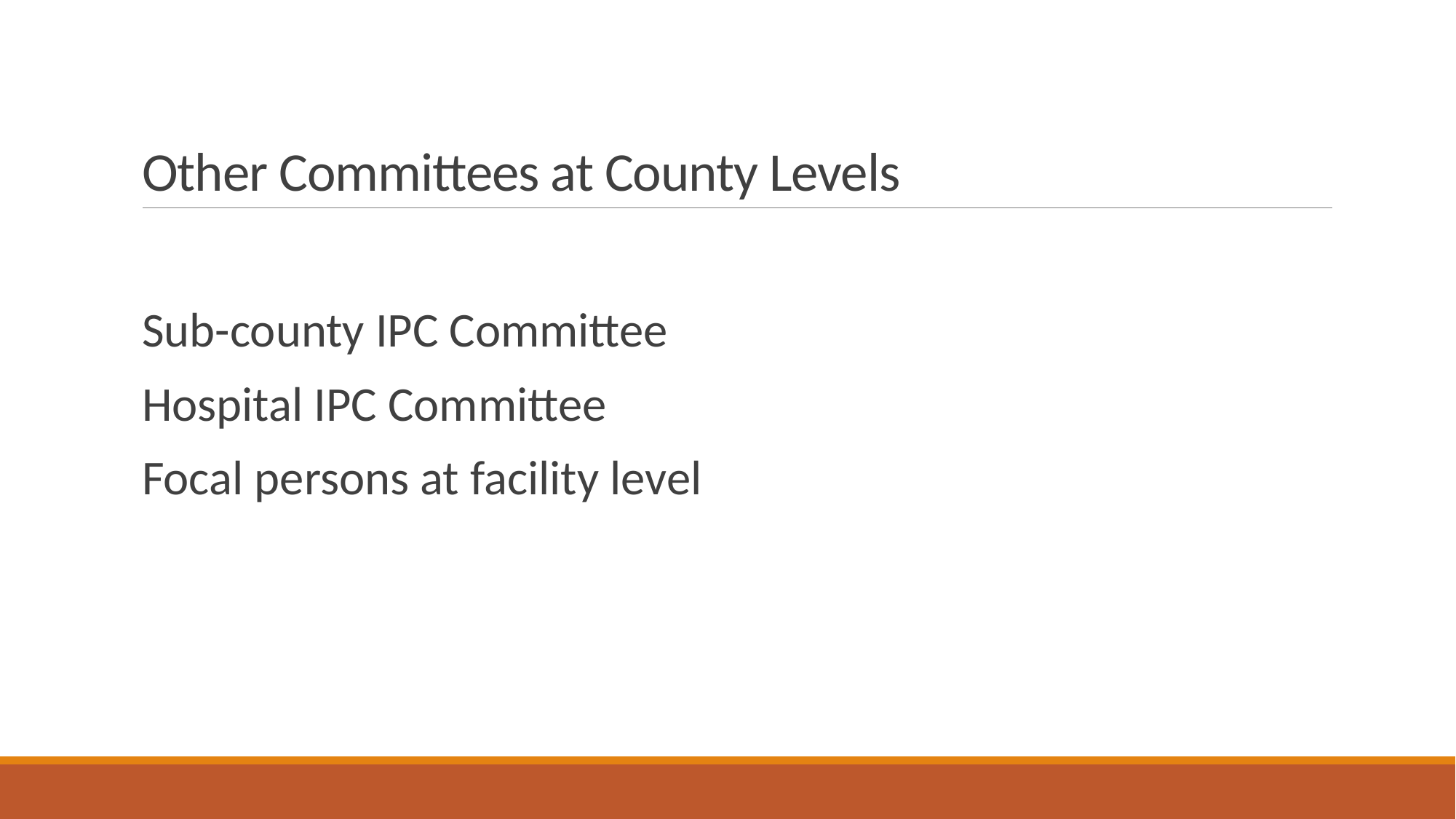

# Other Committees at County Levels

Sub-county IPC Committee
Hospital IPC Committee
Focal persons at facility level